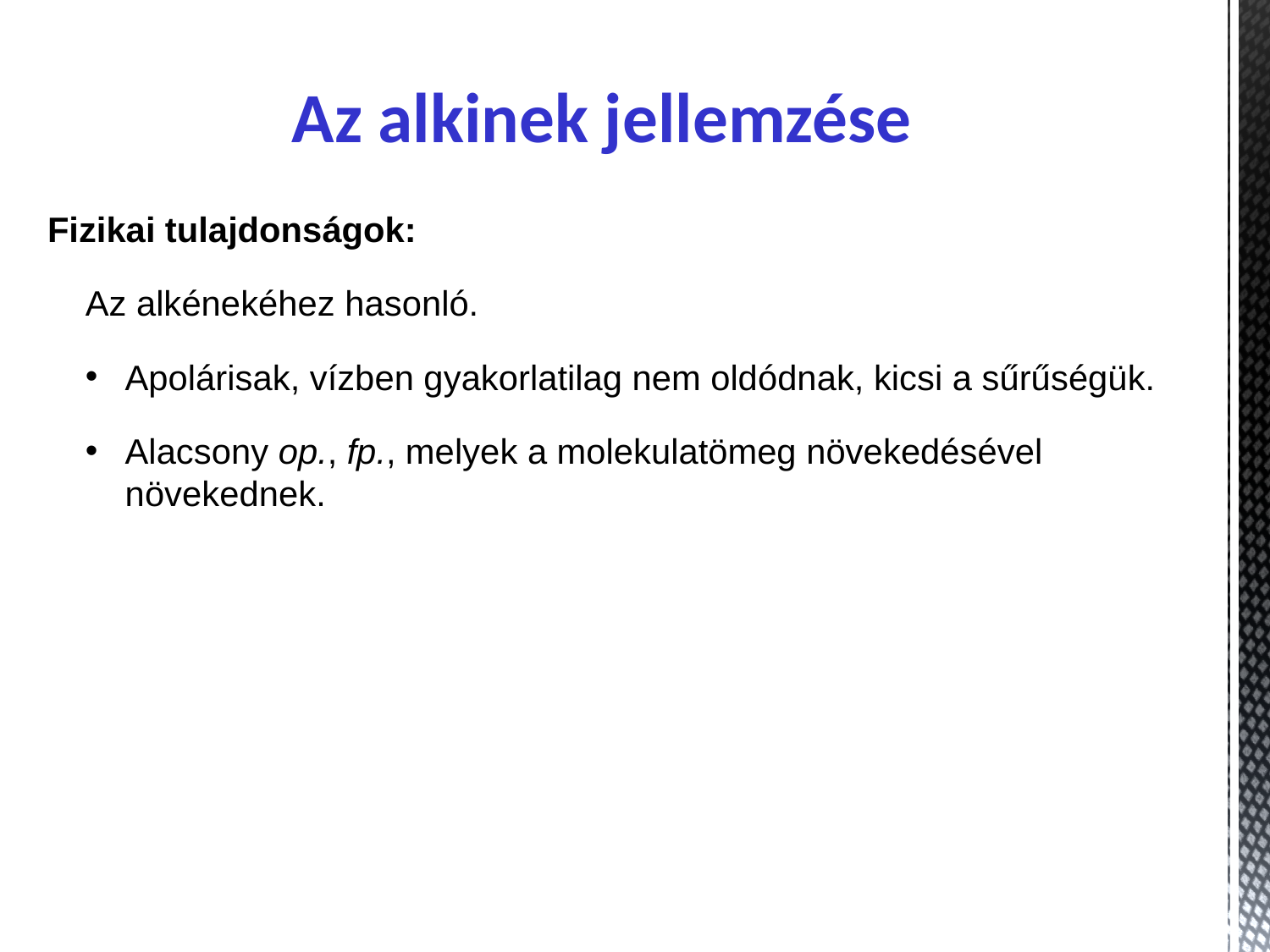

Az alkinek jellemzése
Fizikai tulajdonságok:
Az alkénekéhez hasonló.
Apolárisak, vízben gyakorlatilag nem oldódnak, kicsi a sűrűségük.
Alacsony op., fp., melyek a molekulatömeg növekedésével növekednek.